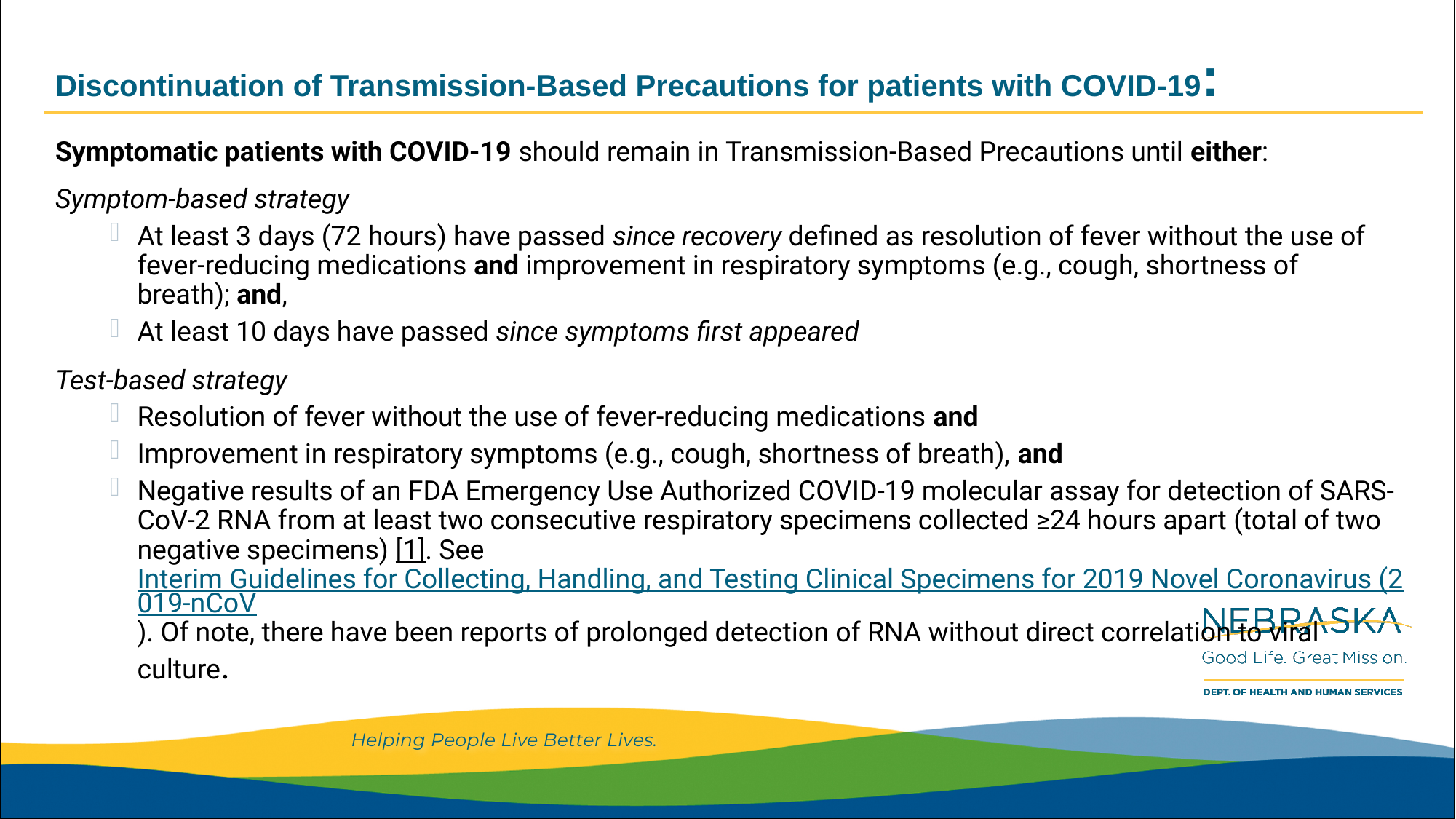

# Discontinuation of Transmission-Based Precautions for patients with COVID-19:
Symptomatic patients with COVID-19 should remain in Transmission-Based Precautions until either:
Symptom-based strategy
At least 3 days (72 hours) have passed since recovery defined as resolution of fever without the use of fever-reducing medications and improvement in respiratory symptoms (e.g., cough, shortness of breath); and,
At least 10 days have passed since symptoms first appeared
Test-based strategy
Resolution of fever without the use of fever-reducing medications and
Improvement in respiratory symptoms (e.g., cough, shortness of breath), and
Negative results of an FDA Emergency Use Authorized COVID-19 molecular assay for detection of SARS-CoV-2 RNA from at least two consecutive respiratory specimens collected ≥24 hours apart (total of two negative specimens) [1]. See Interim Guidelines for Collecting, Handling, and Testing Clinical Specimens for 2019 Novel Coronavirus (2019-nCoV). Of note, there have been reports of prolonged detection of RNA without direct correlation to viral culture.